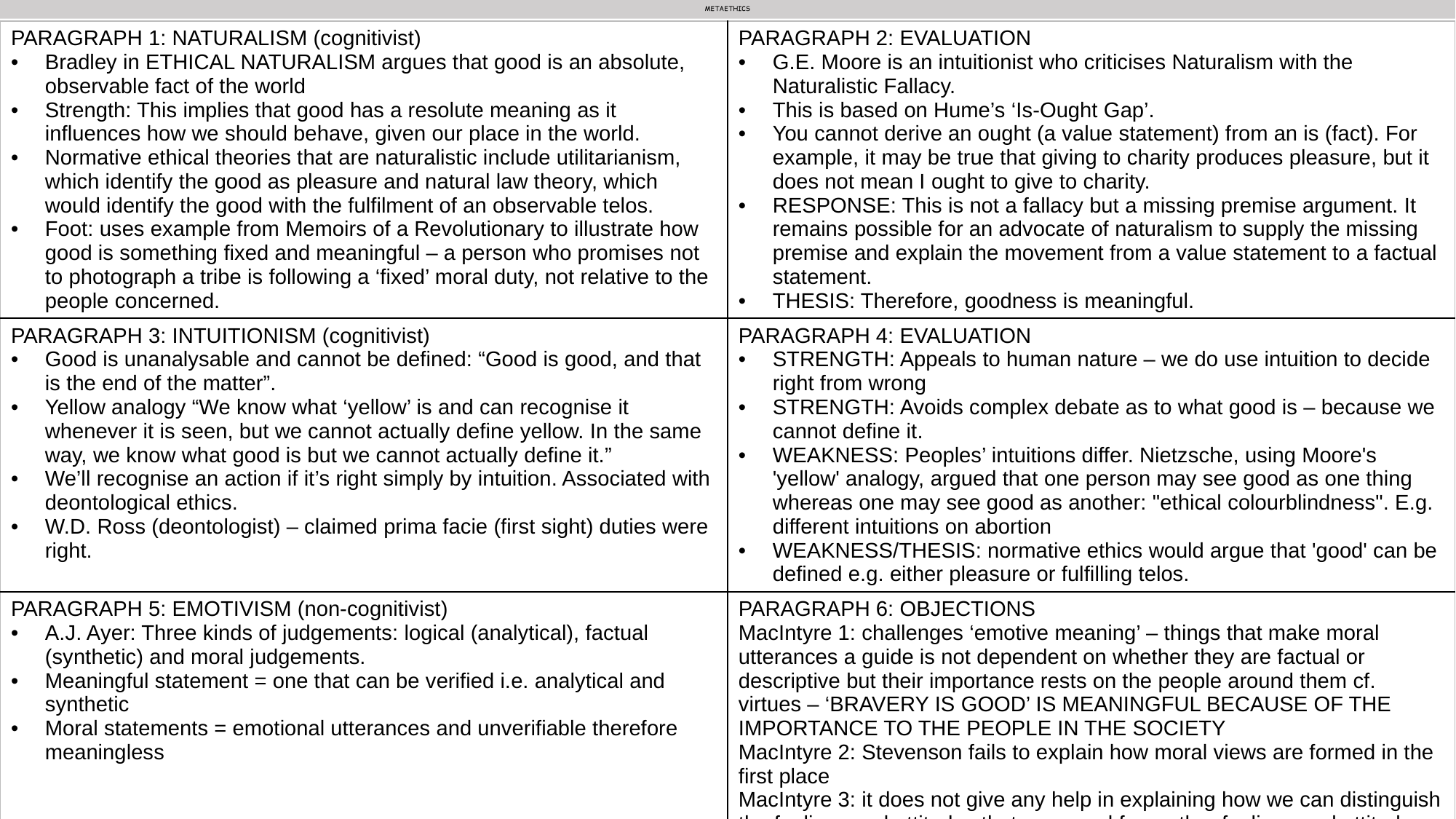

METAETHICS
| PARAGRAPH 1: NATURALISM (cognitivist) Bradley in ETHICAL NATURALISM argues that good is an absolute, observable fact of the world Strength: This implies that good has a resolute meaning as it influences how we should behave, given our place in the world. Normative ethical theories that are naturalistic include utilitarianism, which identify the good as pleasure and natural law theory, which would identify the good with the fulfilment of an observable telos. Foot: uses example from Memoirs of a Revolutionary to illustrate how good is something fixed and meaningful – a person who promises not to photograph a tribe is following a ‘fixed’ moral duty, not relative to the people concerned. | PARAGRAPH 2: EVALUATION G.E. Moore is an intuitionist who criticises Naturalism with the Naturalistic Fallacy. This is based on Hume’s ‘Is-Ought Gap’. You cannot derive an ought (a value statement) from an is (fact). For example, it may be true that giving to charity produces pleasure, but it does not mean I ought to give to charity. RESPONSE: This is not a fallacy but a missing premise argument. It remains possible for an advocate of naturalism to supply the missing premise and explain the movement from a value statement to a factual statement. THESIS: Therefore, goodness is meaningful. |
| --- | --- |
| PARAGRAPH 3: INTUITIONISM (cognitivist) Good is unanalysable and cannot be defined: “Good is good, and that is the end of the matter”. Yellow analogy “We know what ‘yellow’ is and can recognise it whenever it is seen, but we cannot actually define yellow. In the same way, we know what good is but we cannot actually define it.” We’ll recognise an action if it’s right simply by intuition. Associated with deontological ethics. W.D. Ross (deontologist) – claimed prima facie (first sight) duties were right. | PARAGRAPH 4: EVALUATION STRENGTH: Appeals to human nature – we do use intuition to decide right from wrong STRENGTH: Avoids complex debate as to what good is – because we cannot define it. WEAKNESS: Peoples’ intuitions differ. Nietzsche, using Moore's 'yellow' analogy, argued that one person may see good as one thing whereas one may see good as another: "ethical colourblindness". E.g. different intuitions on abortion WEAKNESS/THESIS: normative ethics would argue that 'good' can be defined e.g. either pleasure or fulfilling telos. |
| PARAGRAPH 5: EMOTIVISM (non-cognitivist) A.J. Ayer: Three kinds of judgements: logical (analytical), factual (synthetic) and moral judgements. Meaningful statement = one that can be verified i.e. analytical and synthetic Moral statements = emotional utterances and unverifiable therefore meaningless | PARAGRAPH 6: OBJECTIONS MacIntyre 1: challenges ‘emotive meaning’ – things that make moral utterances a guide is not dependent on whether they are factual or descriptive but their importance rests on the people around them cf. virtues – ‘BRAVERY IS GOOD’ IS MEANINGFUL BECAUSE OF THE IMPORTANCE TO THE PEOPLE IN THE SOCIETY MacIntyre 2: Stevenson fails to explain how moral views are formed in the first place MacIntyre 3: it does not give any help in explaining how we can distinguish the feelings and attitudes that are moral from other feelings and attitudes which we might have. |